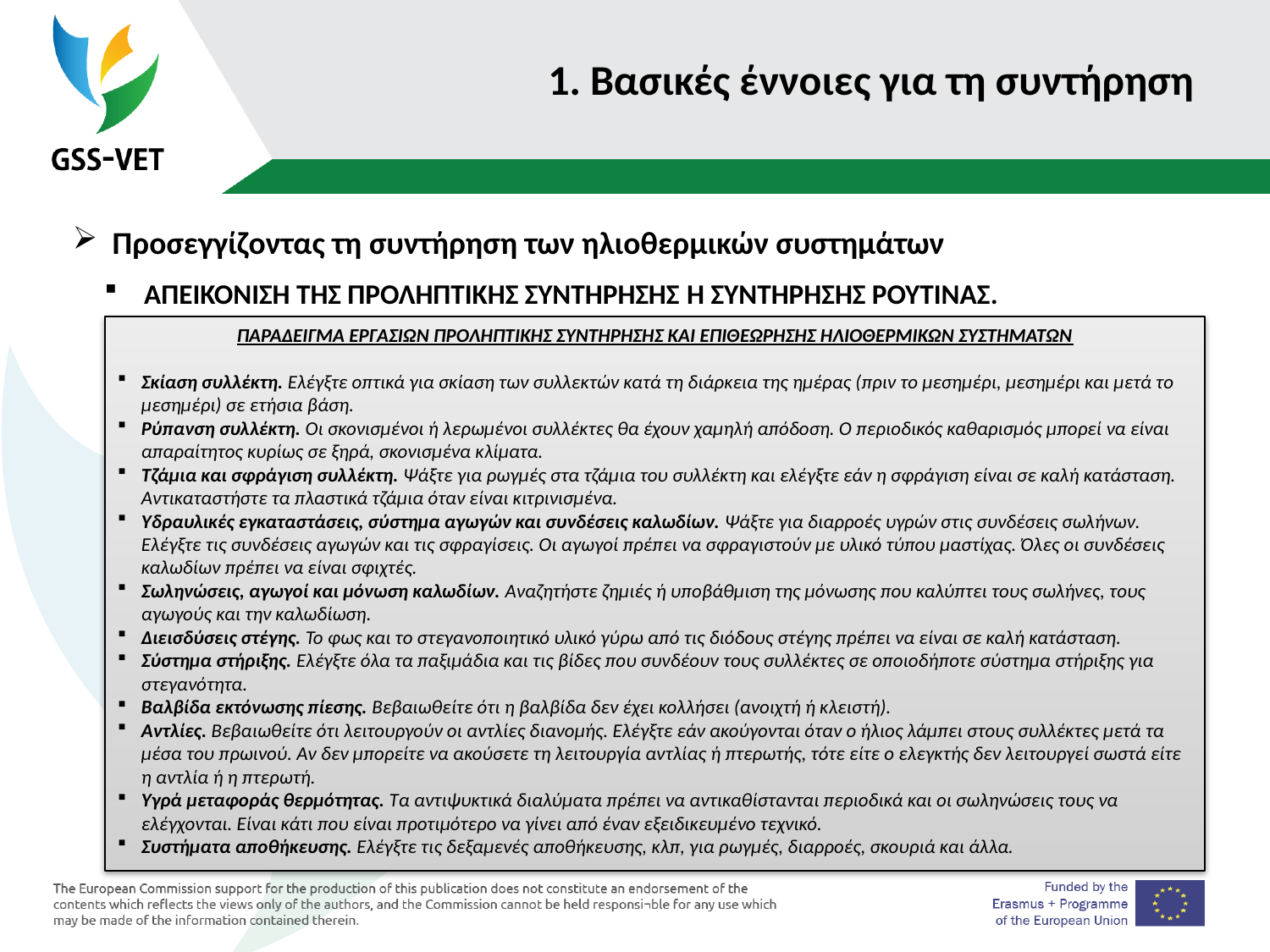

# 1. Βασικές έννοιες για τη συντήρηση
Προσεγγίζοντας τη συντήρηση των ηλιοθερμικών συστημάτων
ΑΠΕΙΚΟΝΙΣΗ ΤΗΣ ΠΡΟΛΗΠΤΙΚΗΣ ΣΥΝΤΗΡΗΣΗΣ Ή ΣΥΝΤΗΡΗΣΗΣ ΡΟΥΤΙΝΑΣ.
ΠΑΡΑΔΕΙΓΜΑ ΕΡΓΑΣΙΩΝ ΠΡΟΛΗΠΤΙΚΗΣ ΣΥΝΤΗΡΗΣΗΣ ΚΑΙ ΕΠΙΘΕΩΡΗΣΗΣ ΗΛΙΟΘΕΡΜΙΚΩΝ ΣΥΣΤΗΜΑΤΩΝ

Σκίαση συλλέκτη. Ελέγξτε οπτικά για σκίαση των συλλεκτών κατά τη διάρκεια της ημέρας (πριν το μεσημέρι, μεσημέρι και μετά το μεσημέρι) σε ετήσια βάση.
Ρύπανση συλλέκτη. Οι σκονισμένοι ή λερωμένοι συλλέκτες θα έχουν χαμηλή απόδοση. Ο περιοδικός καθαρισμός μπορεί να είναι απαραίτητος κυρίως σε ξηρά, σκονισμένα κλίματα.
Τζάμια και σφράγιση συλλέκτη. Ψάξτε για ρωγμές στα τζάμια του συλλέκτη και ελέγξτε εάν η σφράγιση είναι σε καλή κατάσταση. Αντικαταστήστε τα πλαστικά τζάμια όταν είναι κιτρινισμένα.
Υδραυλικές εγκαταστάσεις, σύστημα αγωγών και συνδέσεις καλωδίων. Ψάξτε για διαρροές υγρών στις συνδέσεις σωλήνων. Ελέγξτε τις συνδέσεις αγωγών και τις σφραγίσεις. Οι αγωγοί πρέπει να σφραγιστούν με υλικό τύπου μαστίχας. Όλες οι συνδέσεις καλωδίων πρέπει να είναι σφιχτές.
Σωληνώσεις, αγωγοί και μόνωση καλωδίων. Αναζητήστε ζημιές ή υποβάθμιση της μόνωσης που καλύπτει τους σωλήνες, τους αγωγούς και την καλωδίωση.
Διεισδύσεις στέγης. Το φως και το στεγανοποιητικό υλικό γύρω από τις διόδους στέγης πρέπει να είναι σε καλή κατάσταση.
Σύστημα στήριξης. Ελέγξτε όλα τα παξιμάδια και τις βίδες που συνδέουν τους συλλέκτες σε οποιοδήποτε σύστημα στήριξης για στεγανότητα.
Βαλβίδα εκτόνωσης πίεσης. Βεβαιωθείτε ότι η βαλβίδα δεν έχει κολλήσει (ανοιχτή ή κλειστή).
Αντλίες. Βεβαιωθείτε ότι λειτουργούν οι αντλίες διανομής. Ελέγξτε εάν ακούγονται όταν ο ήλιος λάμπει στους συλλέκτες μετά τα μέσα του πρωινού. Αν δεν μπορείτε να ακούσετε τη λειτουργία αντλίας ή πτερωτής, τότε είτε ο ελεγκτής δεν λειτουργεί σωστά είτε η αντλία ή η πτερωτή.
Υγρά μεταφοράς θερμότητας. Τα αντιψυκτικά διαλύματα πρέπει να αντικαθίστανται περιοδικά και οι σωληνώσεις τους να ελέγχονται. Είναι κάτι που είναι προτιμότερο να γίνει από έναν εξειδικευμένο τεχνικό.
Συστήματα αποθήκευσης. Ελέγξτε τις δεξαμενές αποθήκευσης, κλπ, για ρωγμές, διαρροές, σκουριά και άλλα.